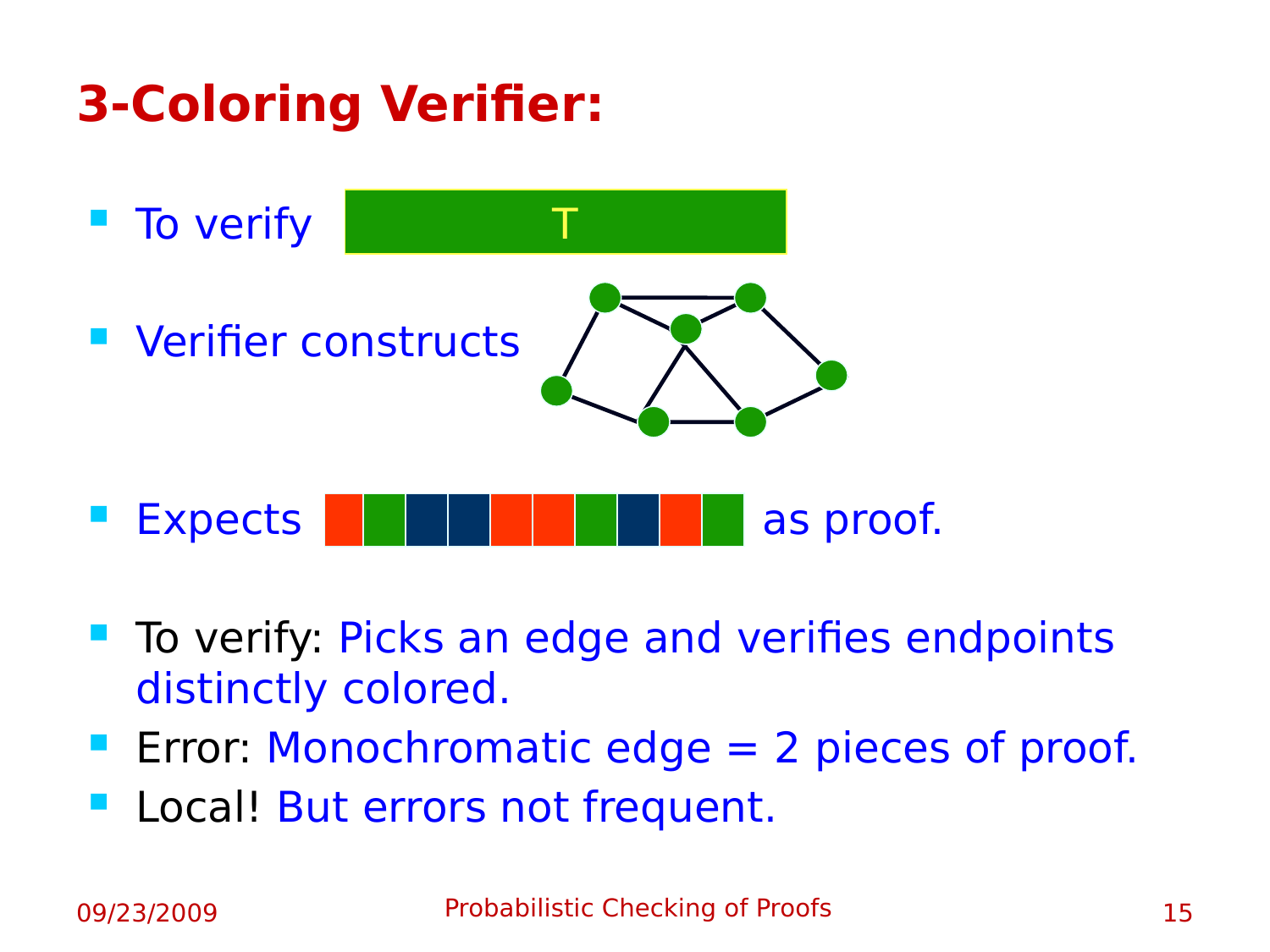

# 3-Coloring Verifier:
T
To verify

Verifier constructs

Expects                                  as proof.

To verify: Picks an edge and verifies endpoints distinctly colored.
Error: Monochromatic edge = 2 pieces of proof.
Local! But errors not frequent.

Probabilistic Checking of Proofs
09/23/2009
15